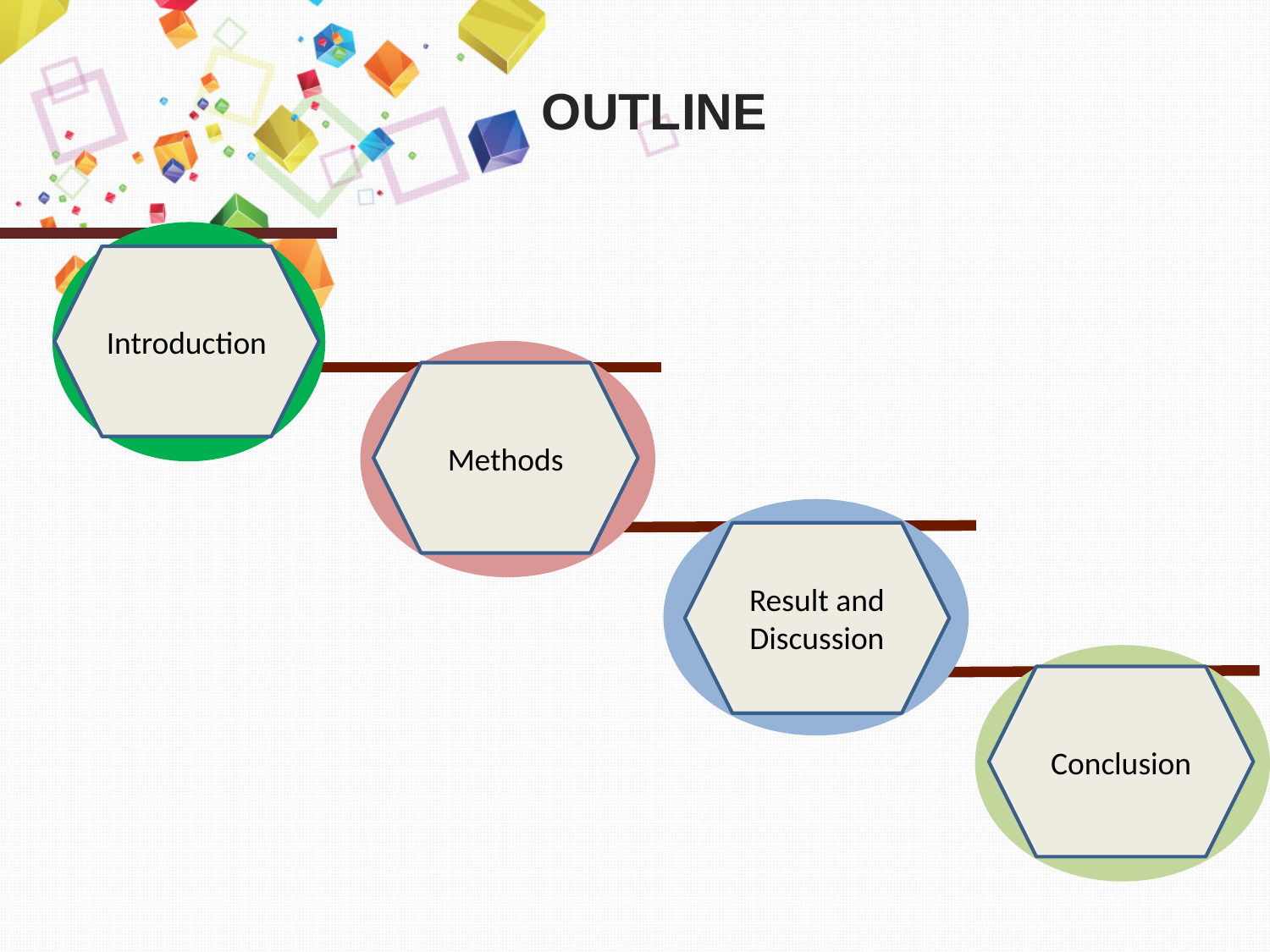

# OUTLINE
Introduction
Methods
Result and discussion
Conclusion
Introduction
Methods
Result and Discussion
Conclusion